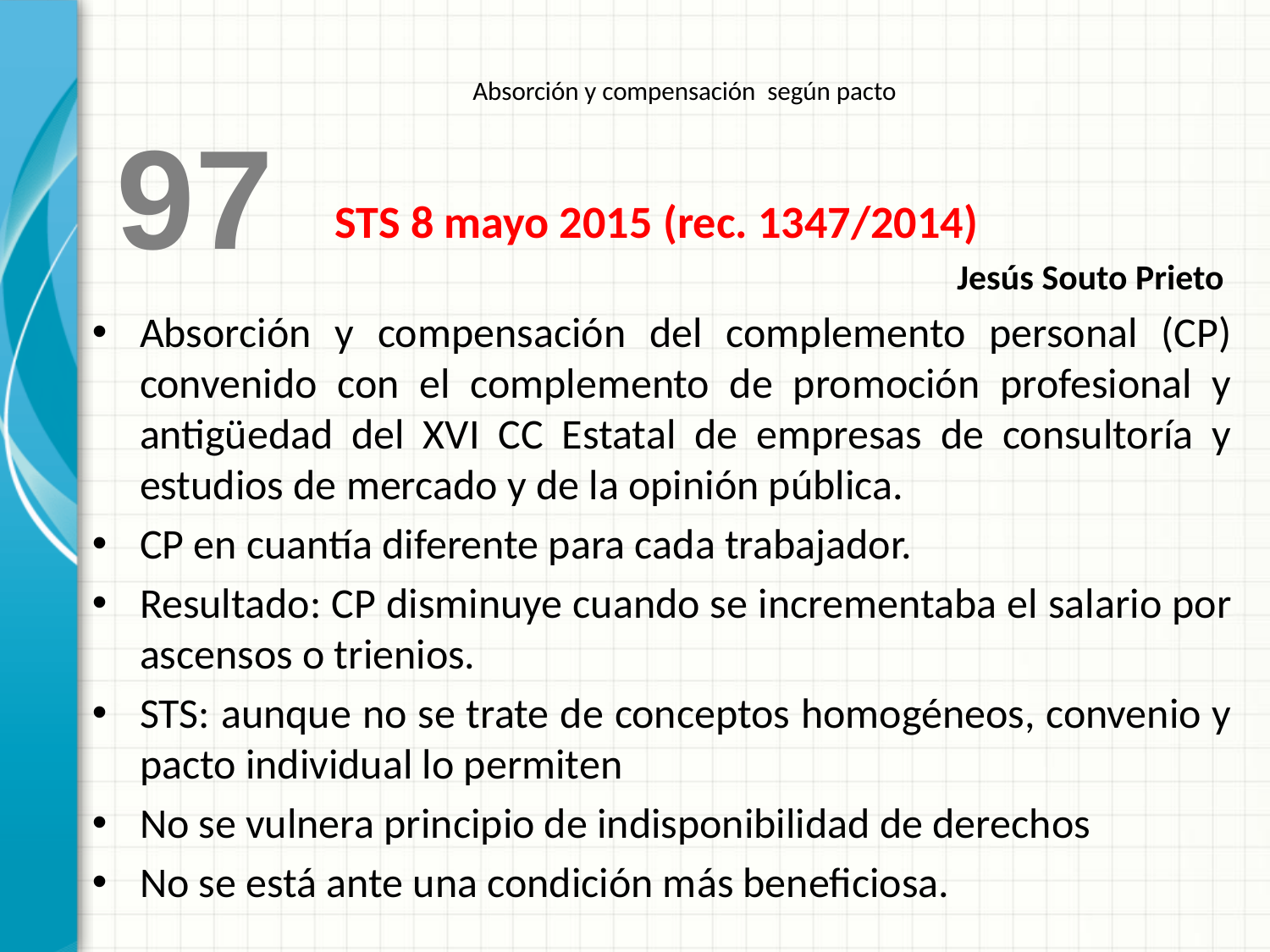

Absorción y compensación  según pacto
 97
STS 8 mayo 2015 (rec. 1347/2014)
Jesús Souto Prieto
Absorción y compensación del complemento personal (CP) convenido con el complemento de promoción profesional y antigüedad del XVI CC Estatal de empresas de consultoría y estudios de mercado y de la opinión pública.
CP en cuantía diferente para cada trabajador.
Resultado: CP disminuye cuando se incrementaba el salario por ascensos o trienios.
STS: aunque no se trate de conceptos homogéneos, convenio y pacto individual lo permiten
No se vulnera principio de indisponibilidad de derechos
No se está ante una condición más beneficiosa.